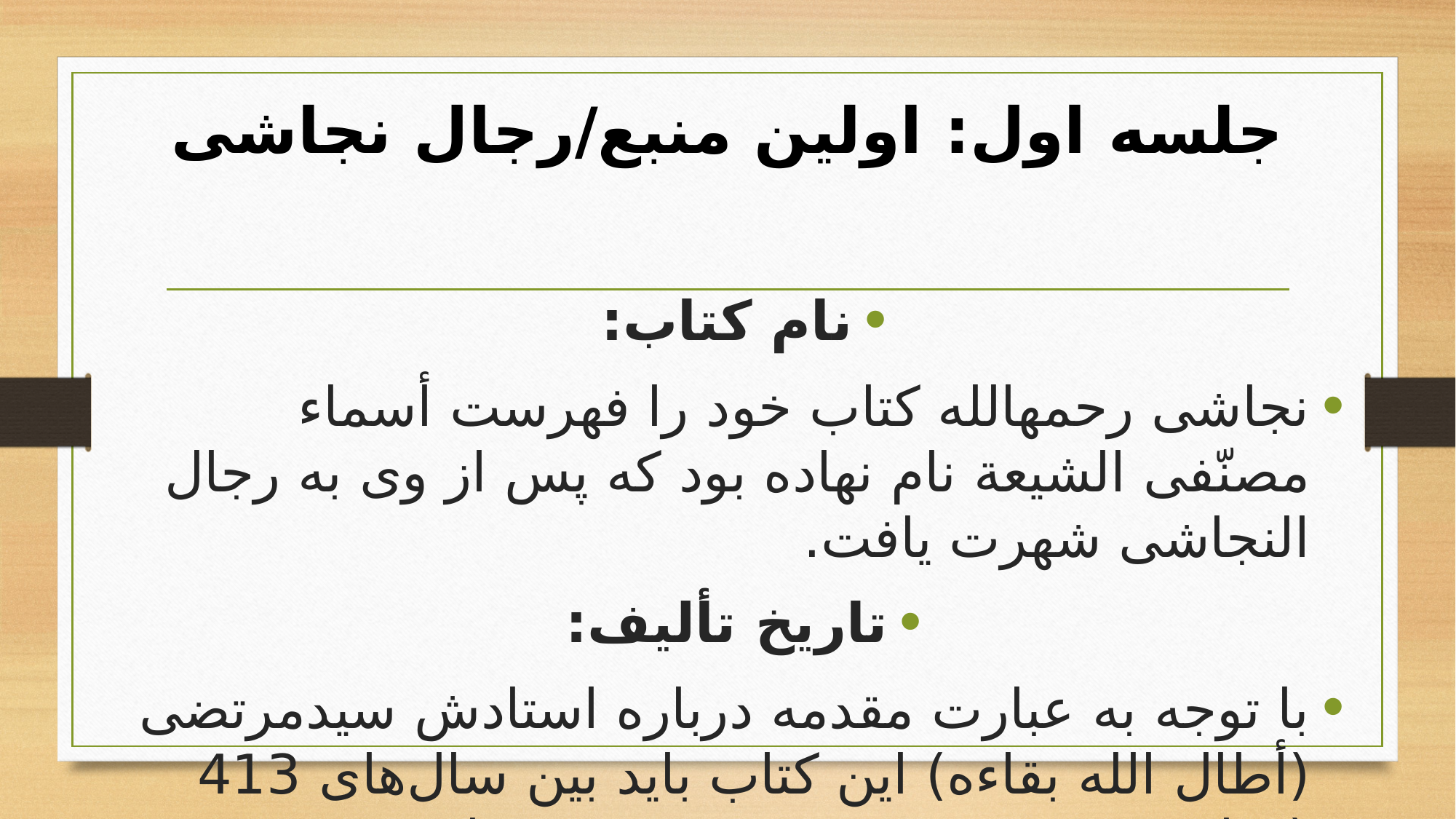

# جلسه اول: اولین منبع/رجال نجاشی
نام کتاب:
نجاشى رحمه‏الله کتاب خود را فهرست أسماء مصنّفى الشیعة نام نهاده بود که پس از وى به رجال النجاشى شهرت یافت.
تاریخ تألیف:
با توجه به عبارت مقدمه درباره استادش سیدمرتضی (أطال الله بقاءه) این کتاب باید بین سال‌های 413 (وفات شیخ مفید و شروع مرجعیت علمی سید مرتضی) و سال 436 (سال وفات سید مرتضی) نگاشته شده باشد.